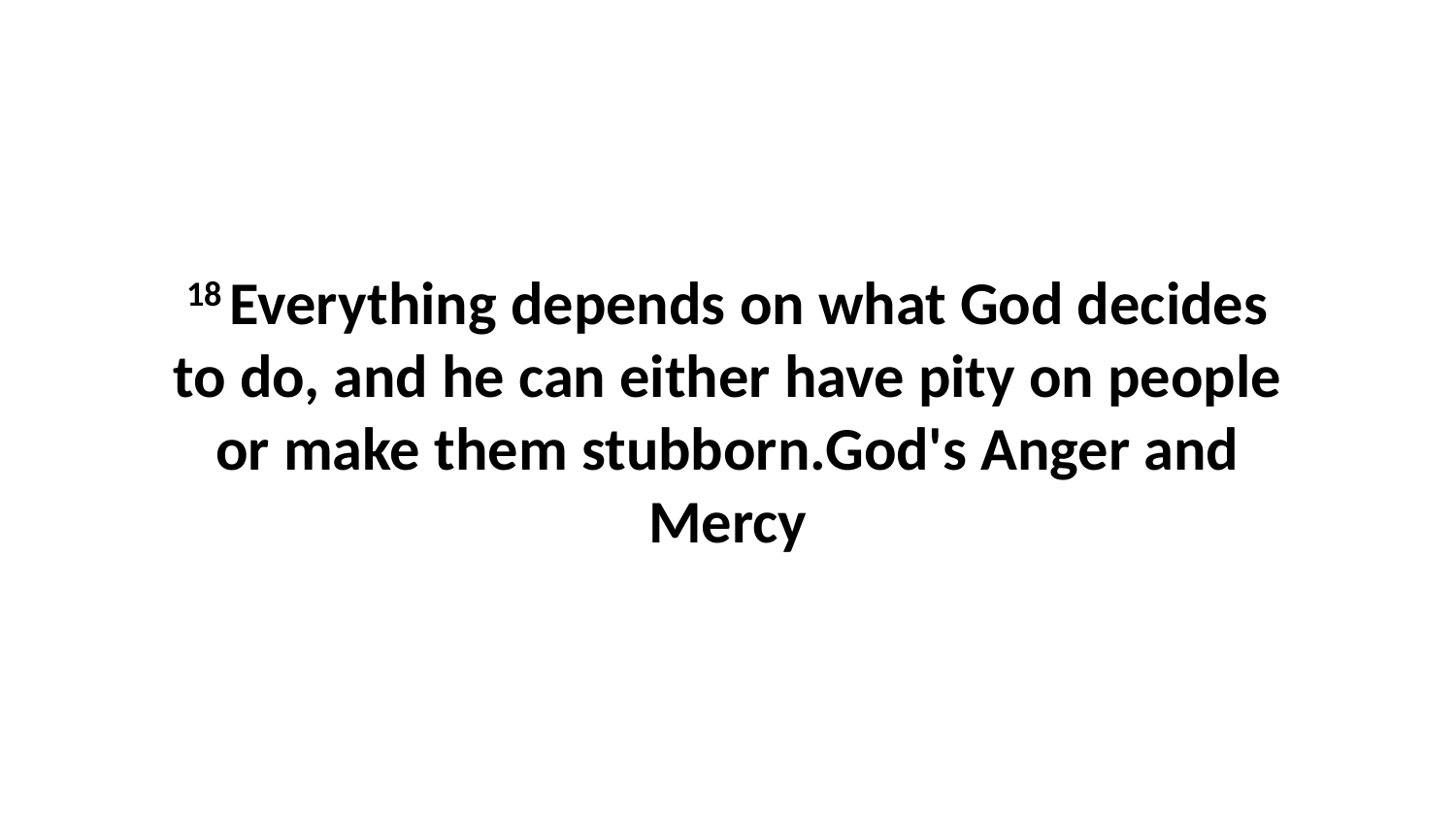

18 Everything depends on what God decides to do, and he can either have pity on people or make them stubborn.God's Anger and Mercy